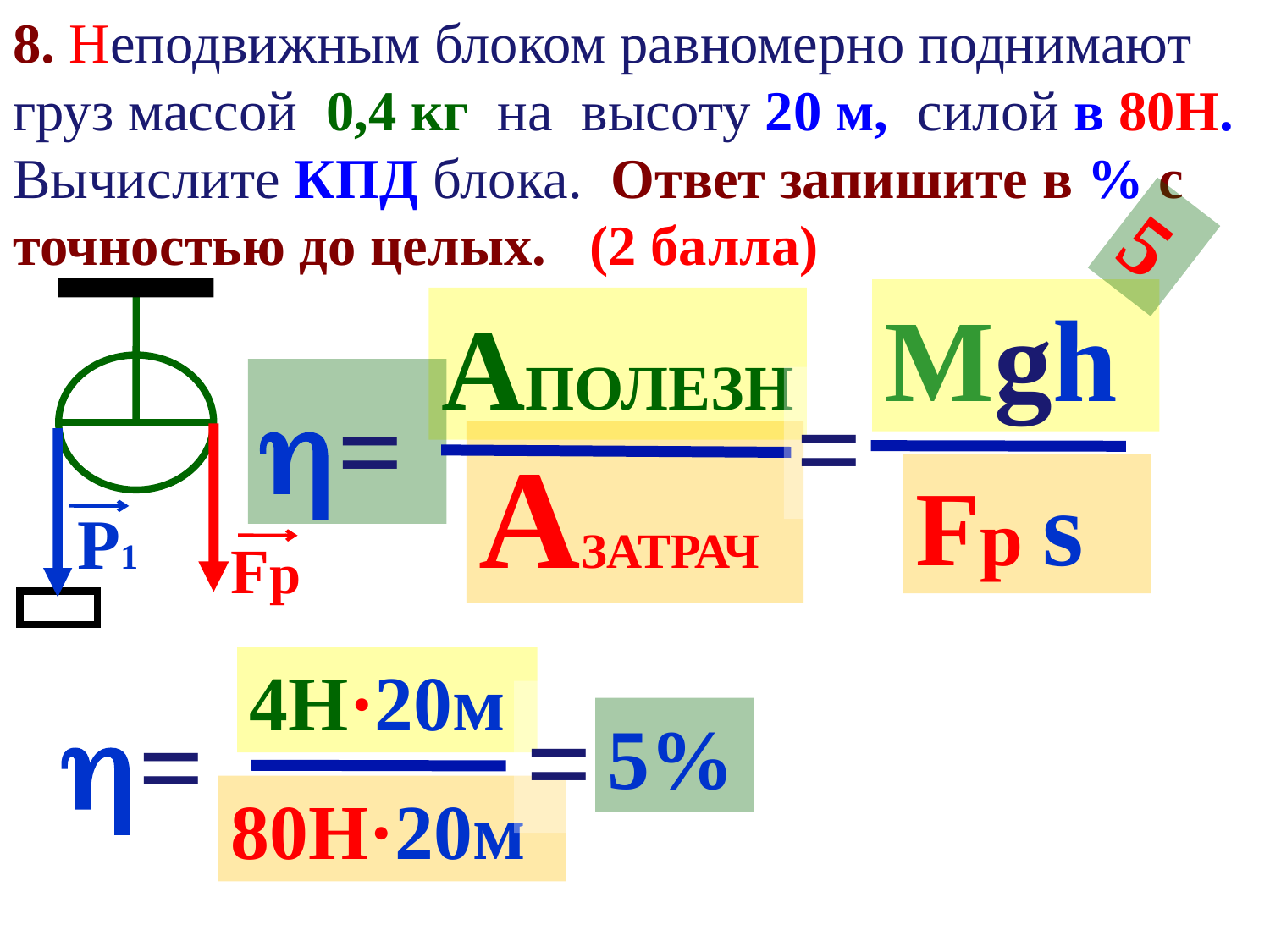

8. Неподвижным блоком равномерно поднимают груз массой  0,4 кг  на  высоту 20 м,  силой в 80Н. Вычислите КПД блока.  Ответ запишите в % с точностью до целых.   (2 балла)

5
Mgh

АПОЛЕЗН

η=
=
АЗАТРАЧ

Fр s
Р1
Fр

4Н·20м
η=
=
5%
80Н·20м